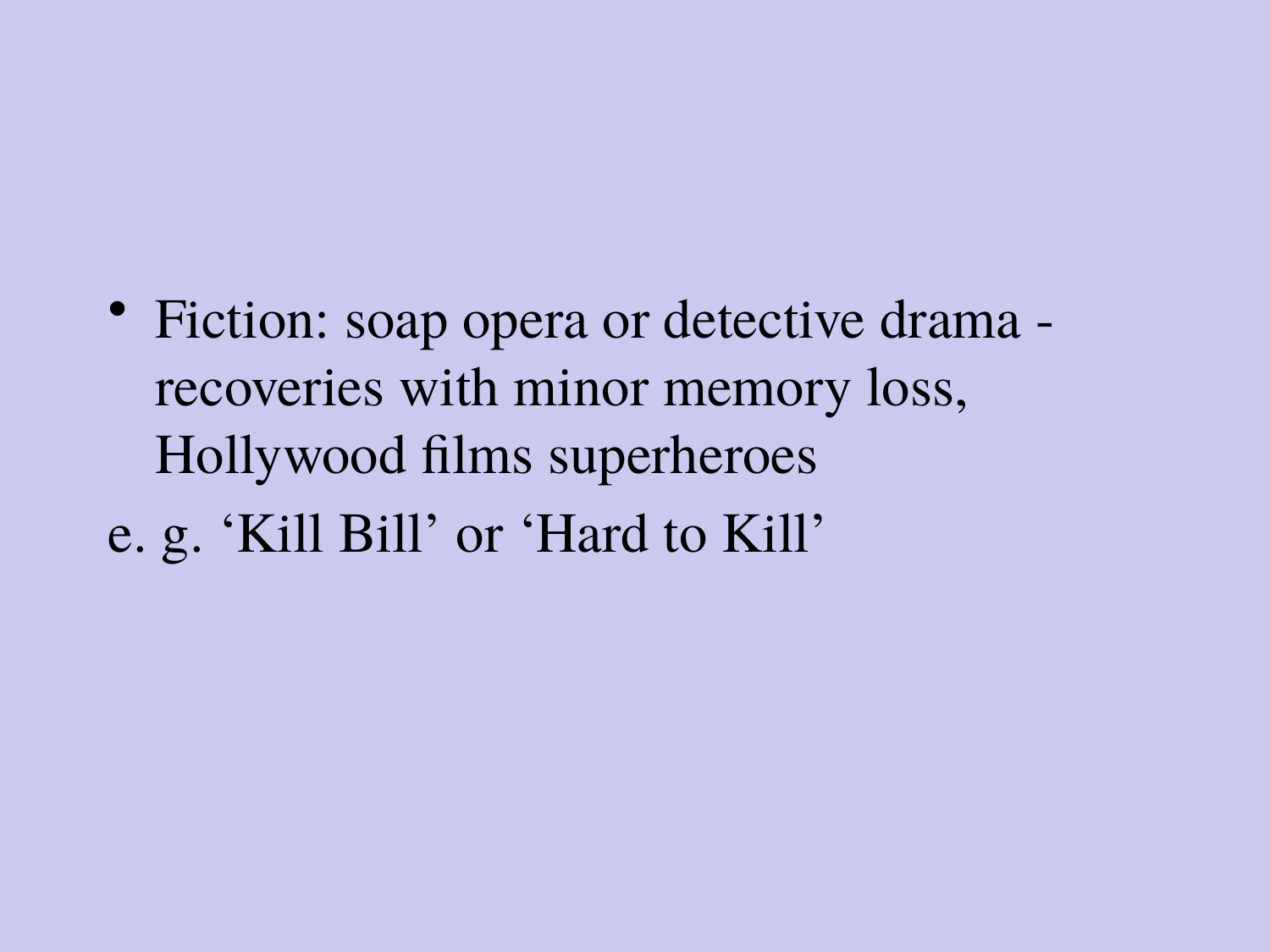

#
Fiction: soap opera or detective drama - recoveries with minor memory loss, Hollywood films superheroes
e. g. ‘Kill Bill’ or ‘Hard to Kill’